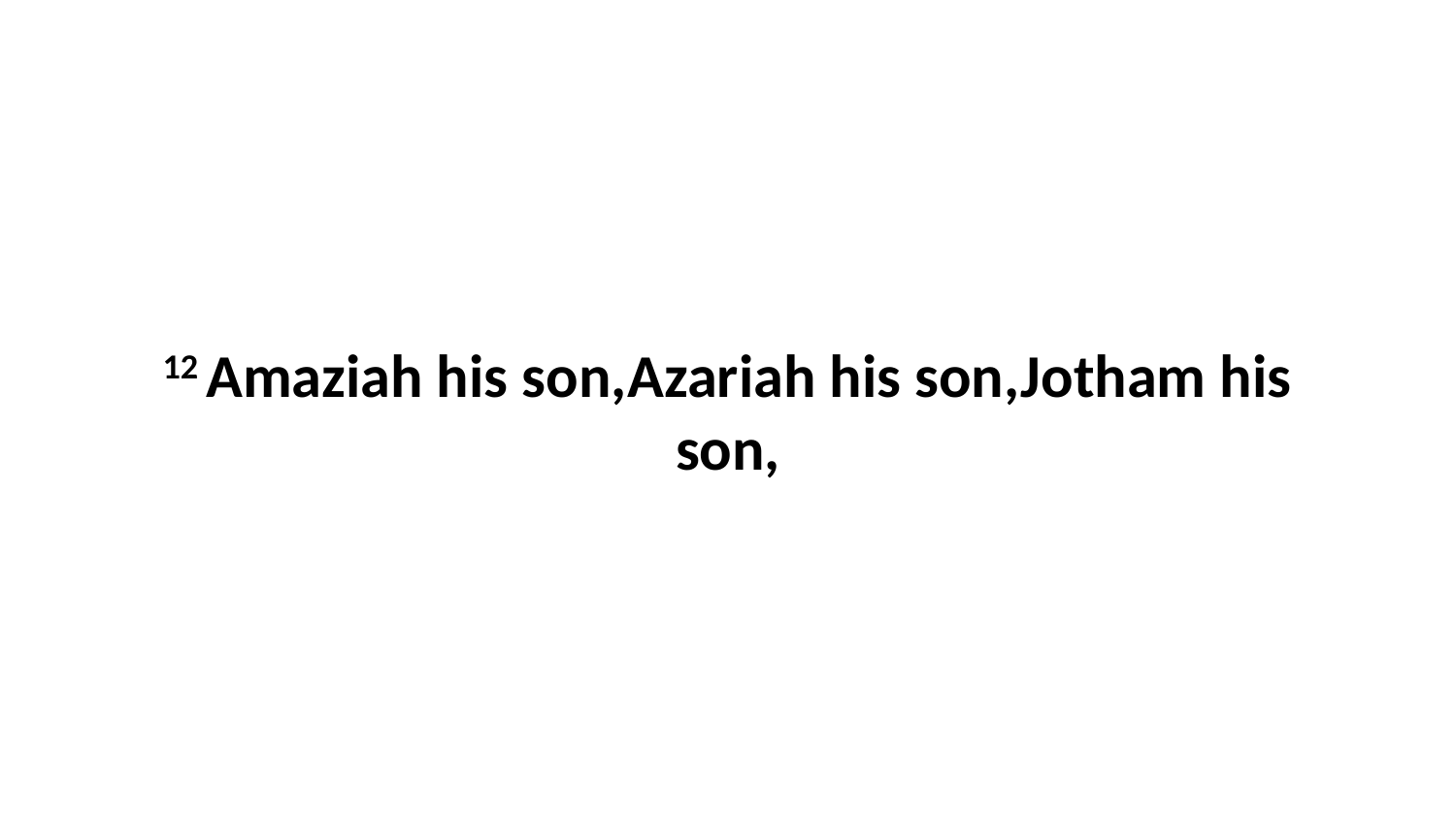

12 Amaziah his son,Azariah his son,Jotham his son,